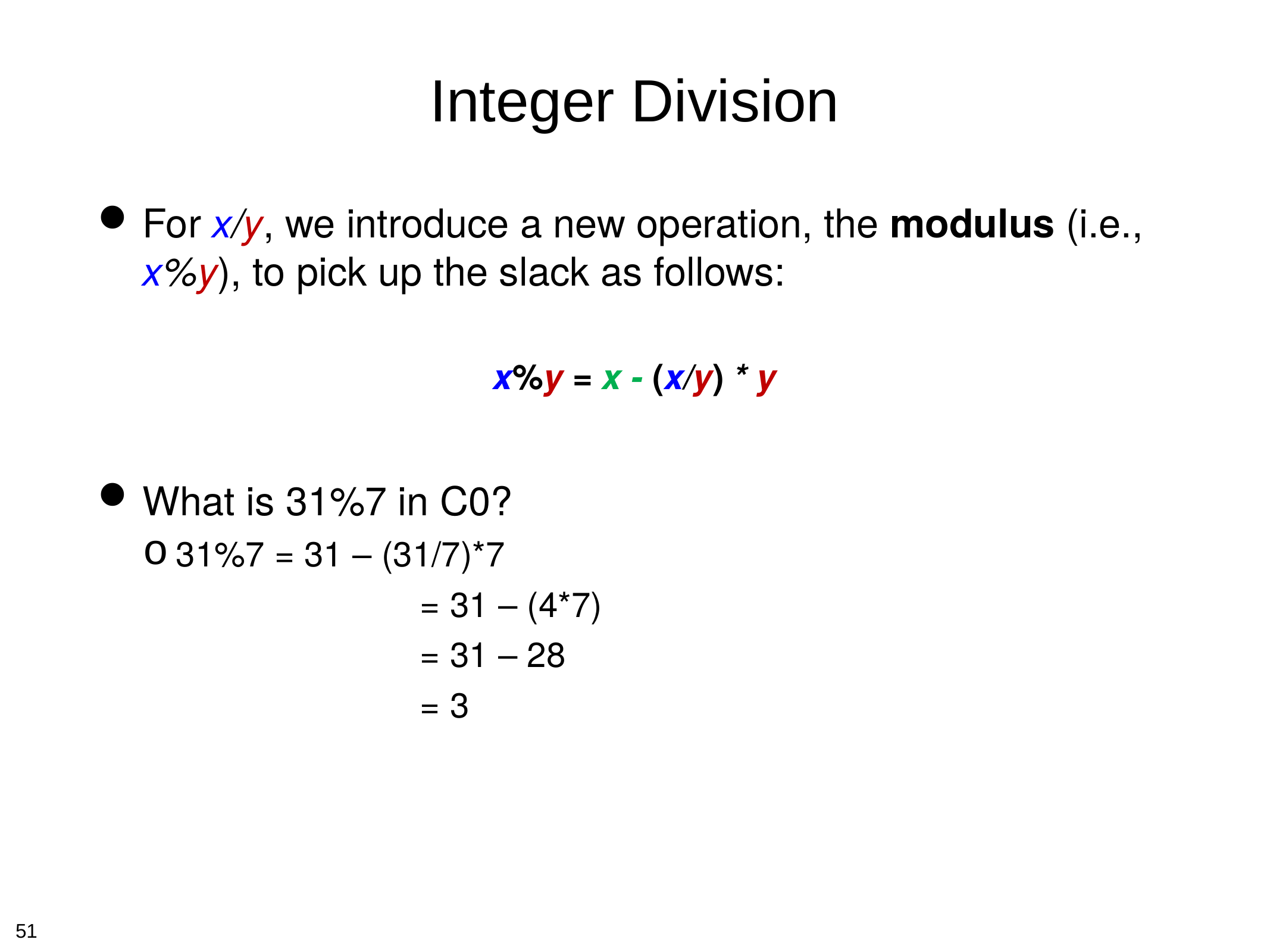

# Integer Division
For x/y, we introduce a new operation, the modulus (i.e., x%y), to pick up the slack as follows:

What is 31%7 in C0?
31%7 = 31 – (31/7)*7
			 = 31 – (4*7)
			 = 31 – 28
			 = 3

x%y = x - (x/y) * y
51